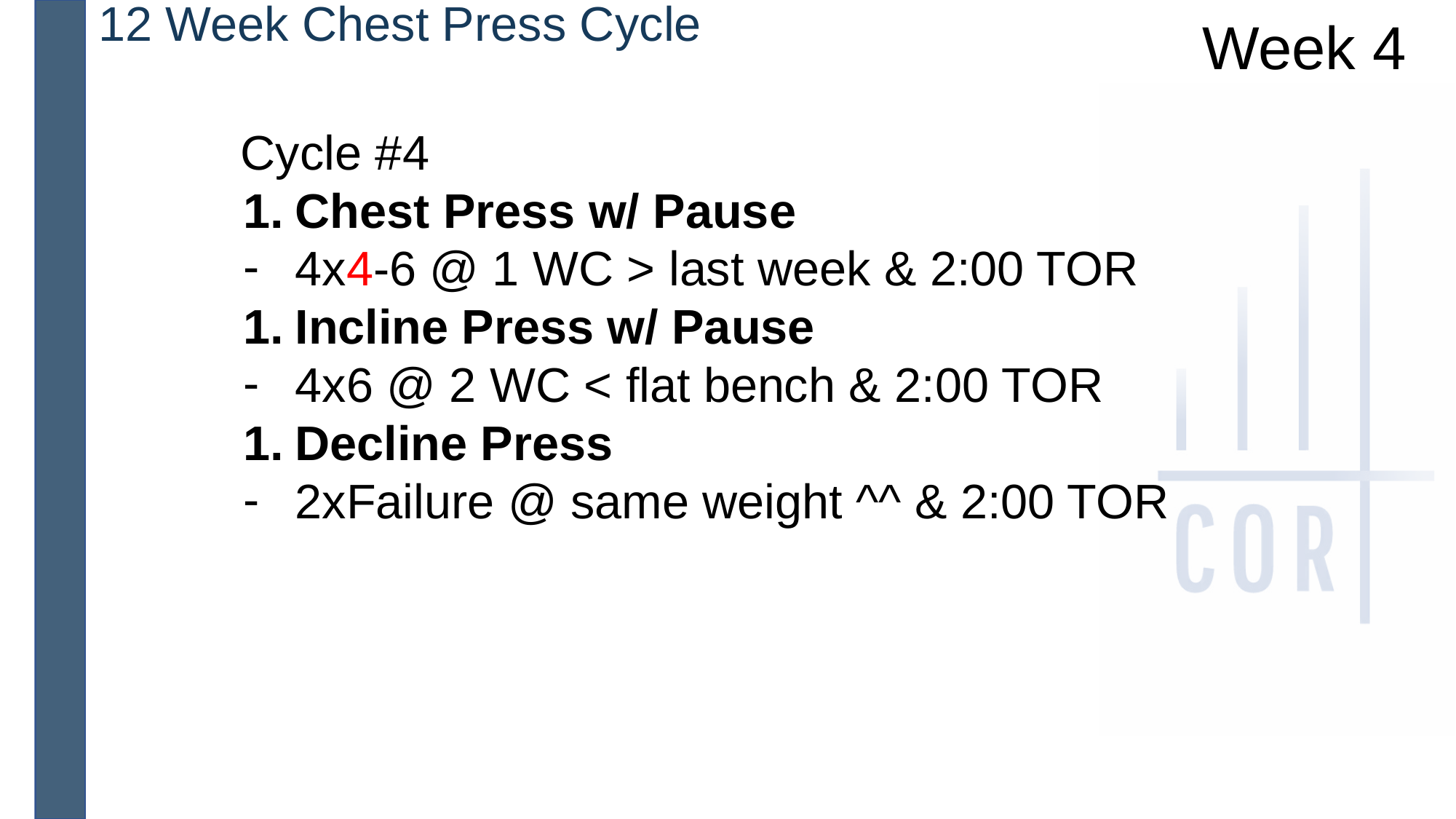

12 Week Chest Press Cycle
Week 4
Cycle #4
Chest Press w/ Pause
4x4-6 @ 1 WC > last week & 2:00 TOR
Incline Press w/ Pause
4x6 @ 2 WC < flat bench & 2:00 TOR
Decline Press
2xFailure @ same weight ^^ & 2:00 TOR